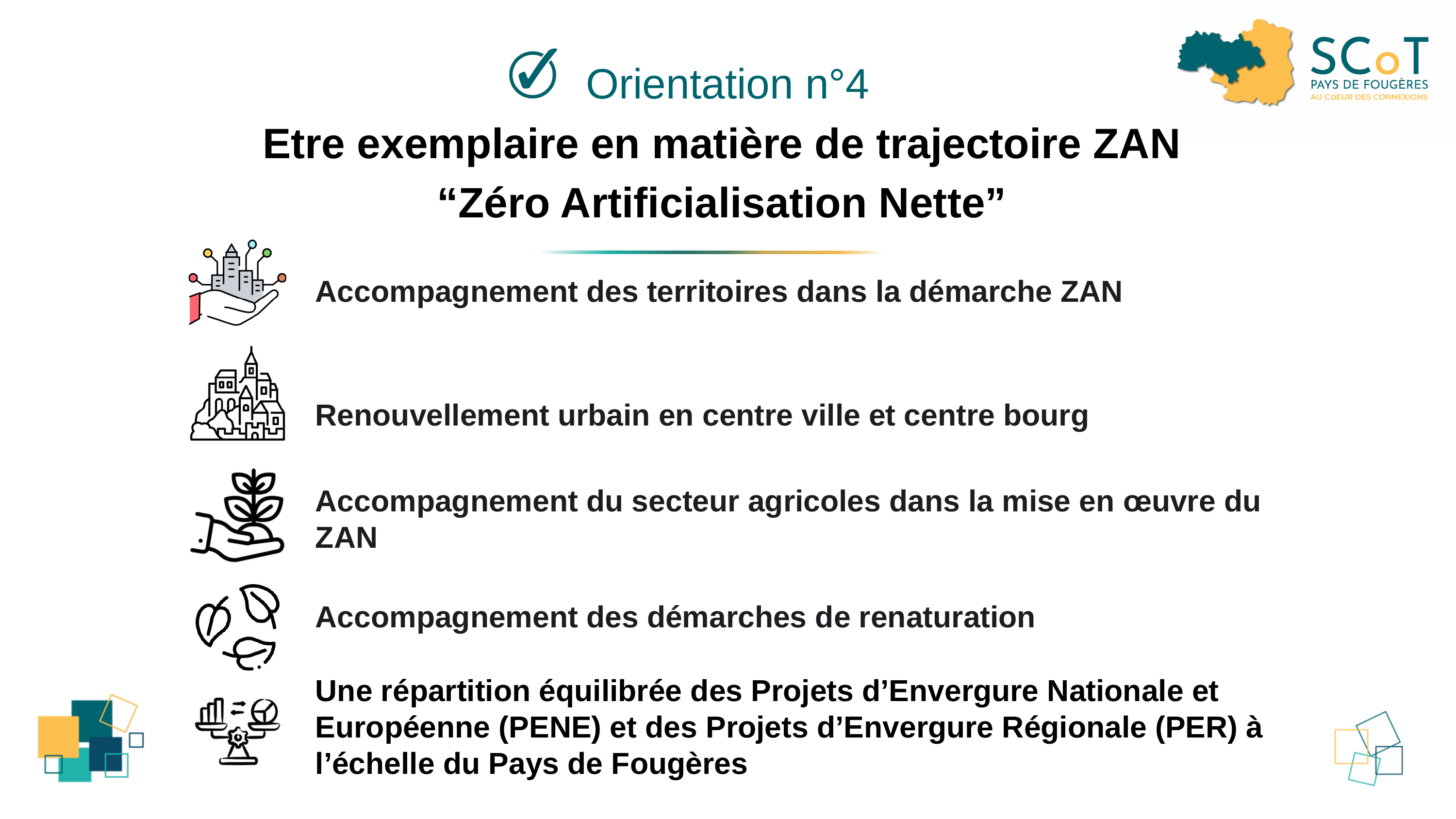

Orientation n°4
Etre exemplaire en matière de trajectoire ZAN
“Zéro Artificialisation Nette”

Accompagnement des territoires dans la démarche ZAN

Renouvellement urbain en centre ville et centre bourg

Accompagnement du secteur agricoles dans la mise en œuvre du ZAN

Accompagnement des démarches de renaturation
Une répartition équilibrée des Projets d’Envergure Nationale et Européenne (PENE) et des Projets d’Envergure Régionale (PER) à l’échelle du Pays de Fougères